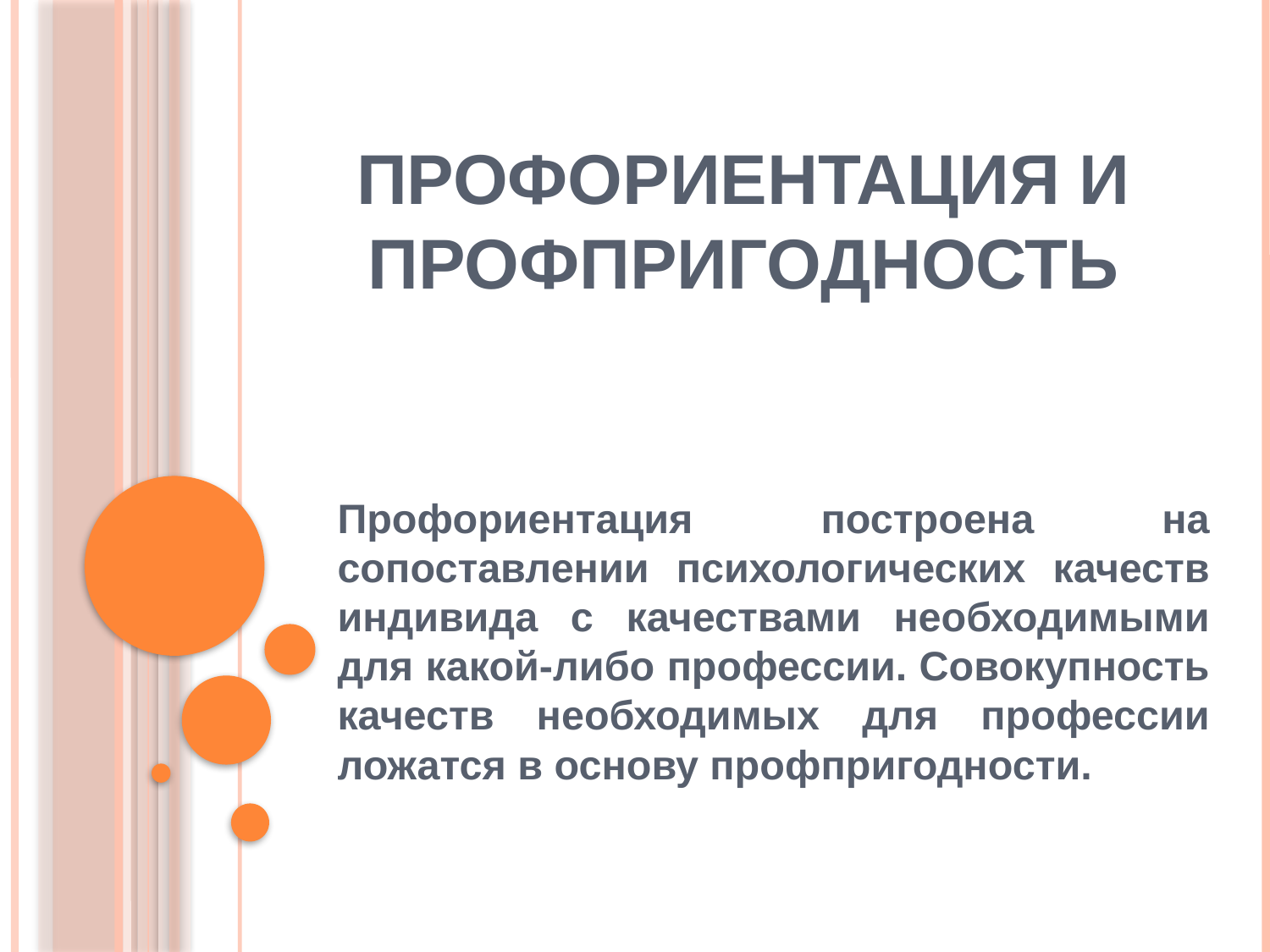

# ПРОФОРИЕНТАЦИЯ И ПРОФПРИГОДНОСТЬ
Профориентация построена на сопоставлении психологических качеств индивида с качествами необходимыми для какой-либо профессии. Совокупность качеств необходимых для профессии ложатся в основу профпригодности.